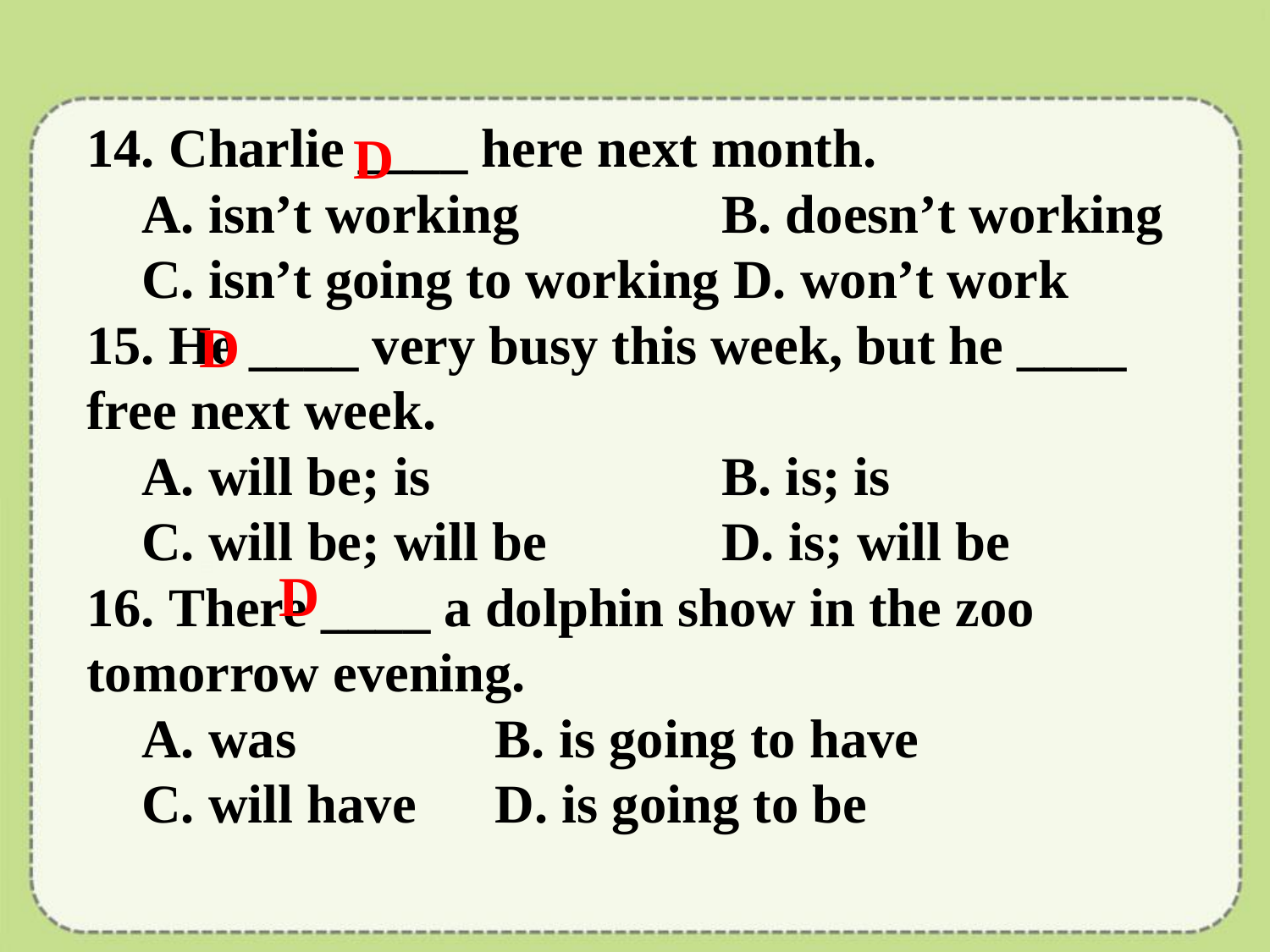

14. Charlie ____ here next month.
    A. isn’t working            	B. doesn’t working
    C. isn’t going to working D. won’t work
15. He ____ very busy this week, but he ____ free next week.
    A. will be; is  			B. is; is
    C. will be; will be  		D. is; will be
16. There ____ a dolphin show in the zoo tomorrow evening.
    A. was         	  B. is going to have
    C. will have   	  D. is going to be
D
D
D